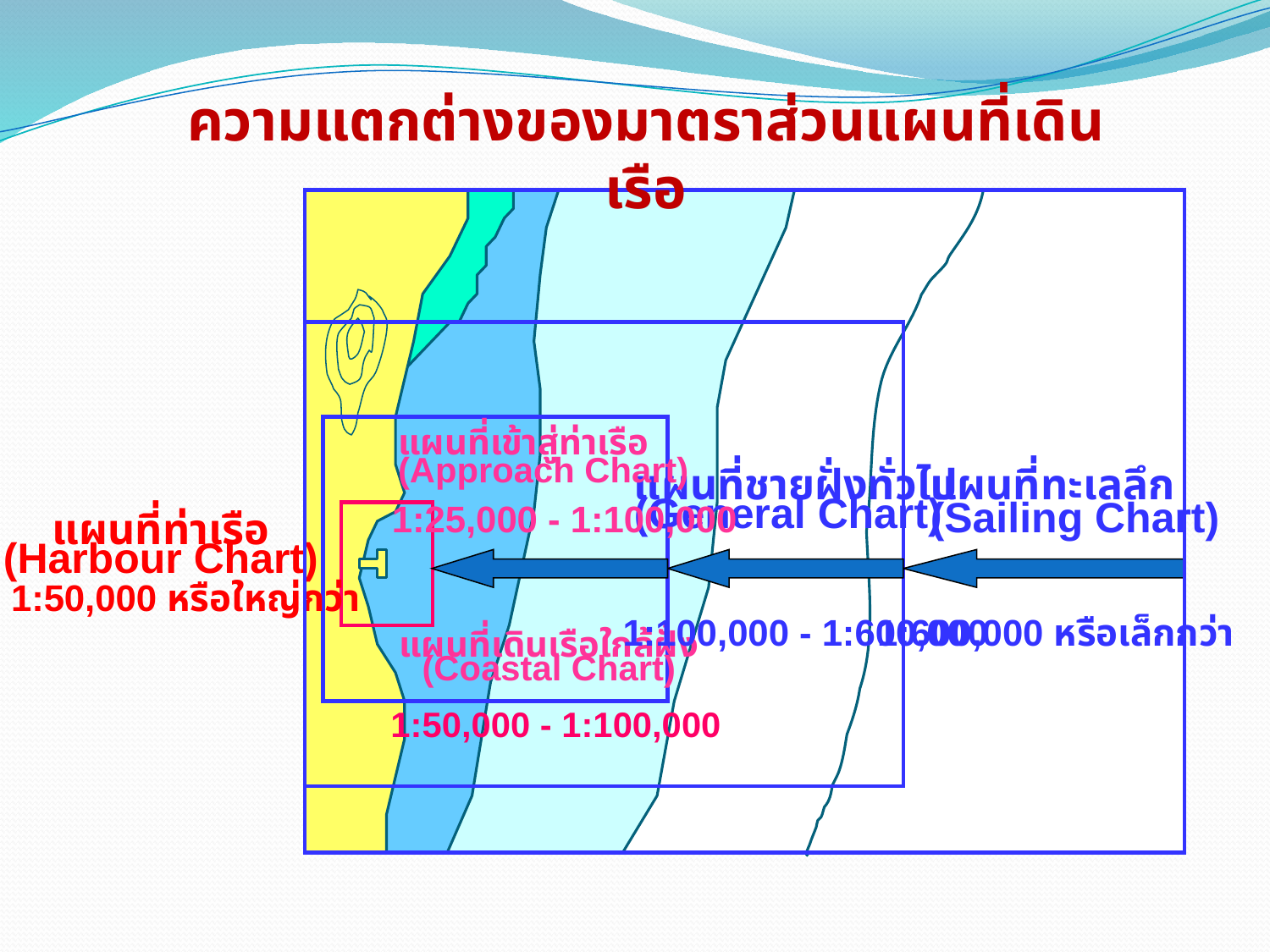

ความแตกต่างของมาตราส่วนแผนที่เดินเรือ

แผนที่เข้าสู่ท่าเรือ
(Approach Chart)

แผนที่ชายฝั่งทั่วไป
(General Chart)
แผนที่ทะเลลึก
(Sailing Chart)
1:25,000 - 1:100,000
แผนที่ท่าเรือ
(Harbour Chart)

1:50,000 หรือใหญ่กว่า
1:100,000 - 1:600,000
1:600,000 หรือเล็กกว่า
แผนที่เดินเรือใกล้ฝั่ง
(Coastal Chart)
1:50,000 - 1:100,000